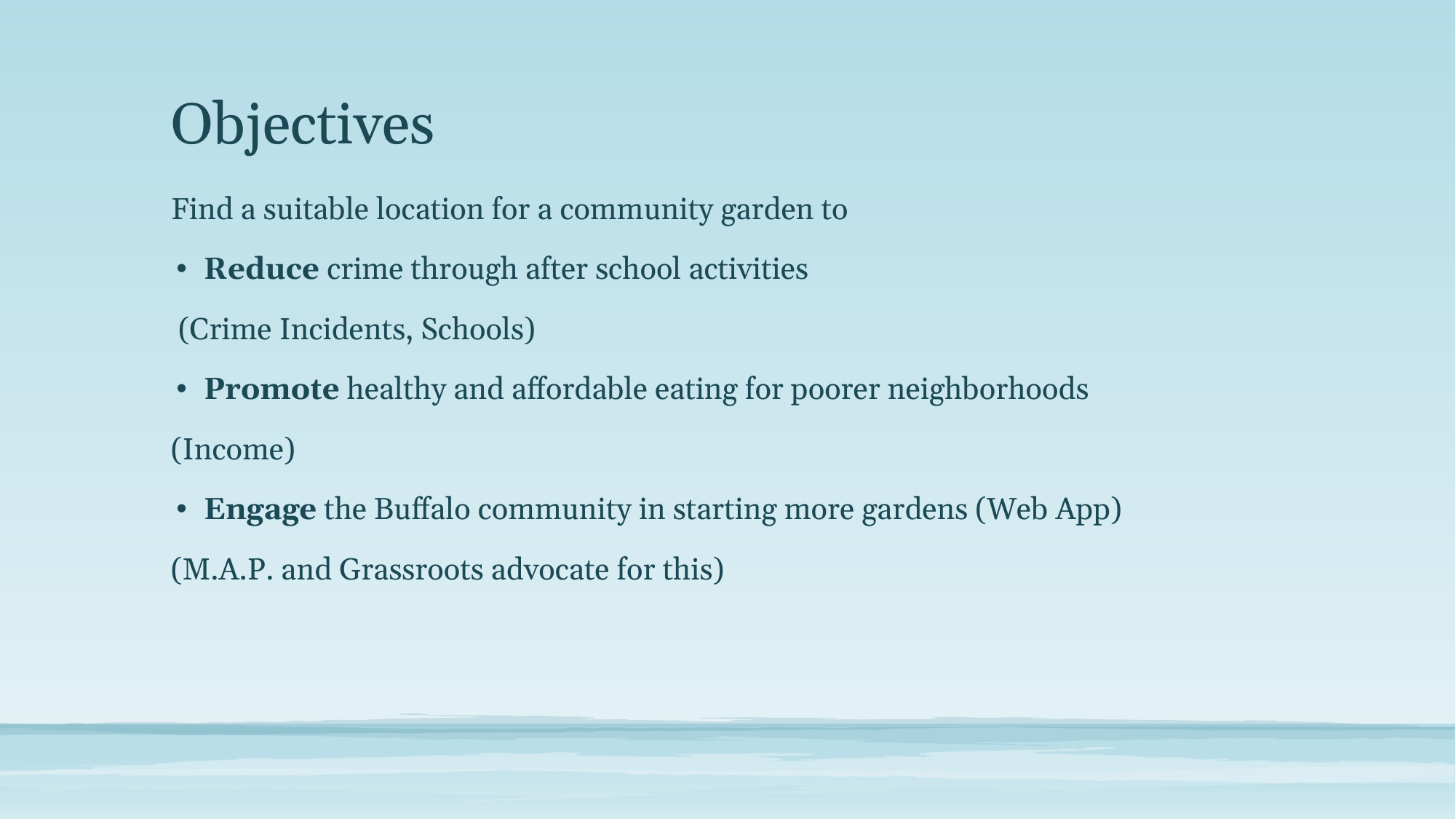

# Objectives
Find a suitable location for a community garden to
Reduce crime through after school activities
 (Crime Incidents, Schools)
Promote healthy and affordable eating for poorer neighborhoods
(Income)
Engage the Buffalo community in starting more gardens (Web App)
(M.A.P. and Grassroots advocate for this)